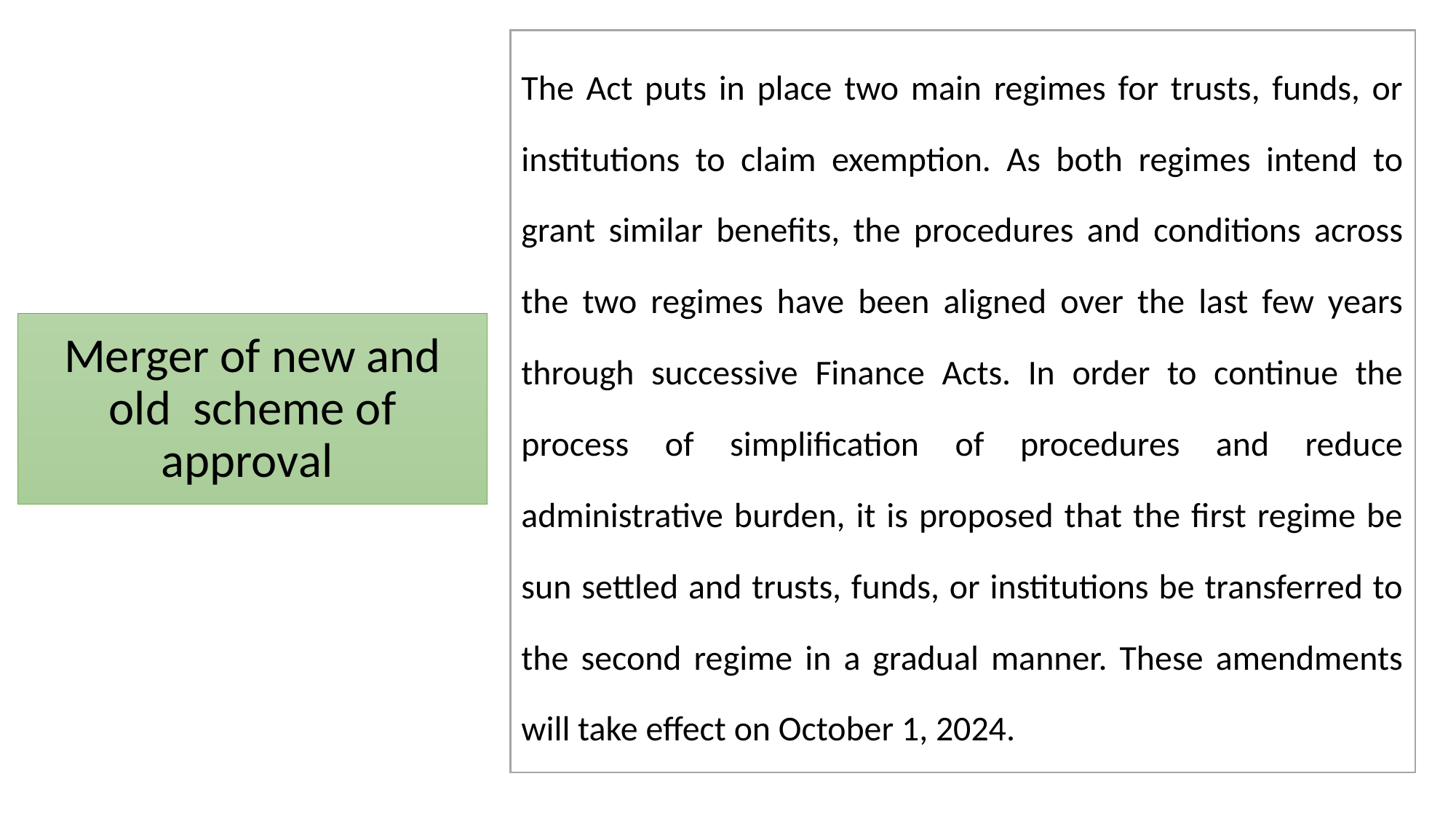

The Act puts in place two main regimes for trusts, funds, or institutions to claim exemption. As both regimes intend to grant similar benefits, the procedures and conditions across the two regimes have been aligned over the last few years through successive Finance Acts. In order to continue the process of simplification of procedures and reduce administrative burden, it is proposed that the first regime be sun settled and trusts, funds, or institutions be transferred to the second regime in a gradual manner. These amendments will take effect on October 1, 2024.

# Merger of new and old  scheme of approval